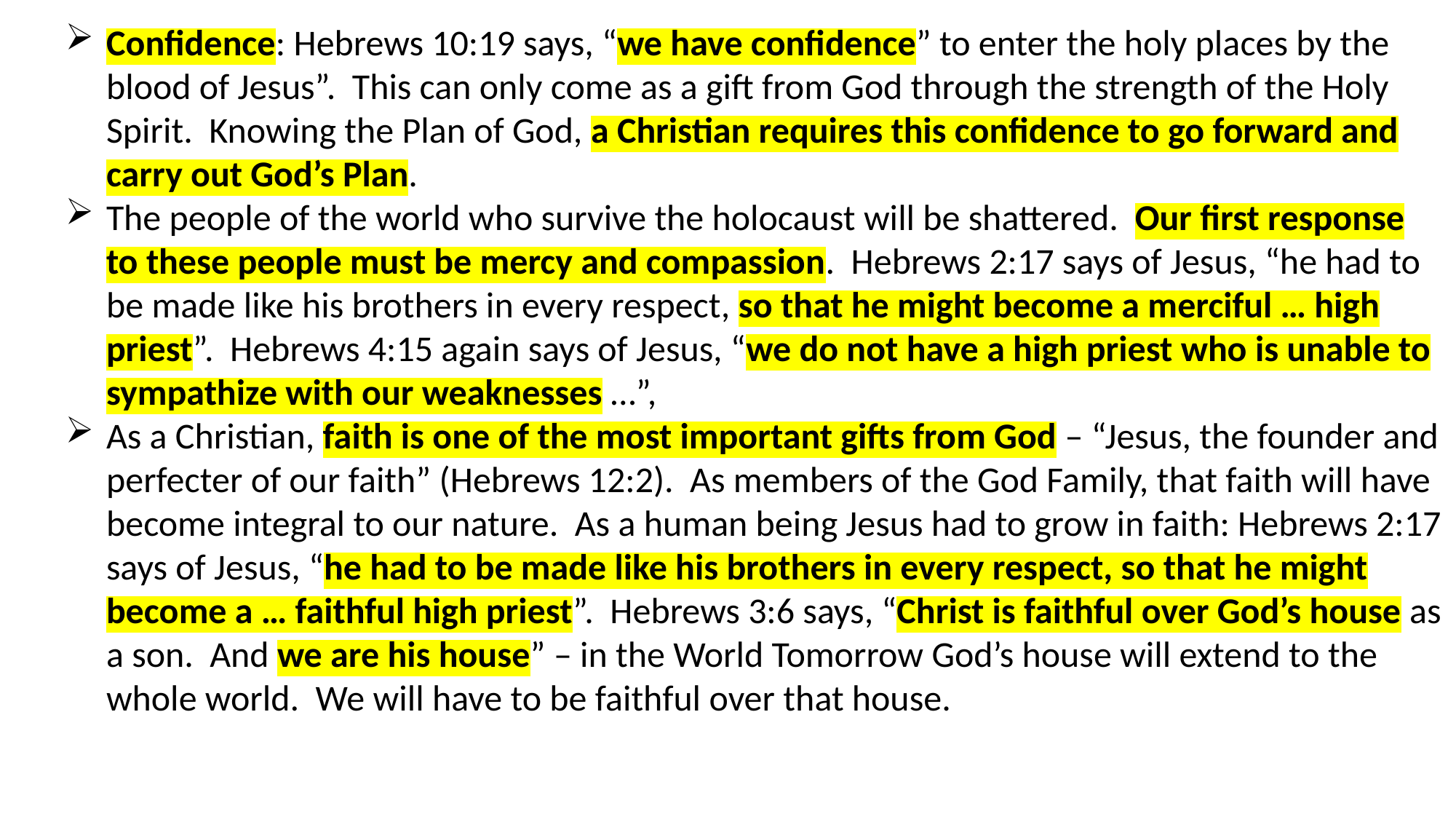

Confidence: Hebrews 10:19 says, “we have confidence” to enter the holy places by the blood of Jesus”.  This can only come as a gift from God through the strength of the Holy Spirit.  Knowing the Plan of God, a Christian requires this confidence to go forward and carry out God’s Plan.
The people of the world who survive the holocaust will be shattered.  Our first response to these people must be mercy and compassion.  Hebrews 2:17 says of Jesus, “he had to be made like his brothers in every respect, so that he might become a merciful … high priest”.  Hebrews 4:15 again says of Jesus, “we do not have a high priest who is unable to sympathize with our weaknesses …”,
As a Christian, faith is one of the most important gifts from God – “Jesus, the founder and perfecter of our faith” (Hebrews 12:2).  As members of the God Family, that faith will have become integral to our nature.  As a human being Jesus had to grow in faith: Hebrews 2:17 says of Jesus, “he had to be made like his brothers in every respect, so that he might become a … faithful high priest”.  Hebrews 3:6 says, “Christ is faithful over God’s house as a son.  And we are his house” – in the World Tomorrow God’s house will extend to the whole world.  We will have to be faithful over that house.